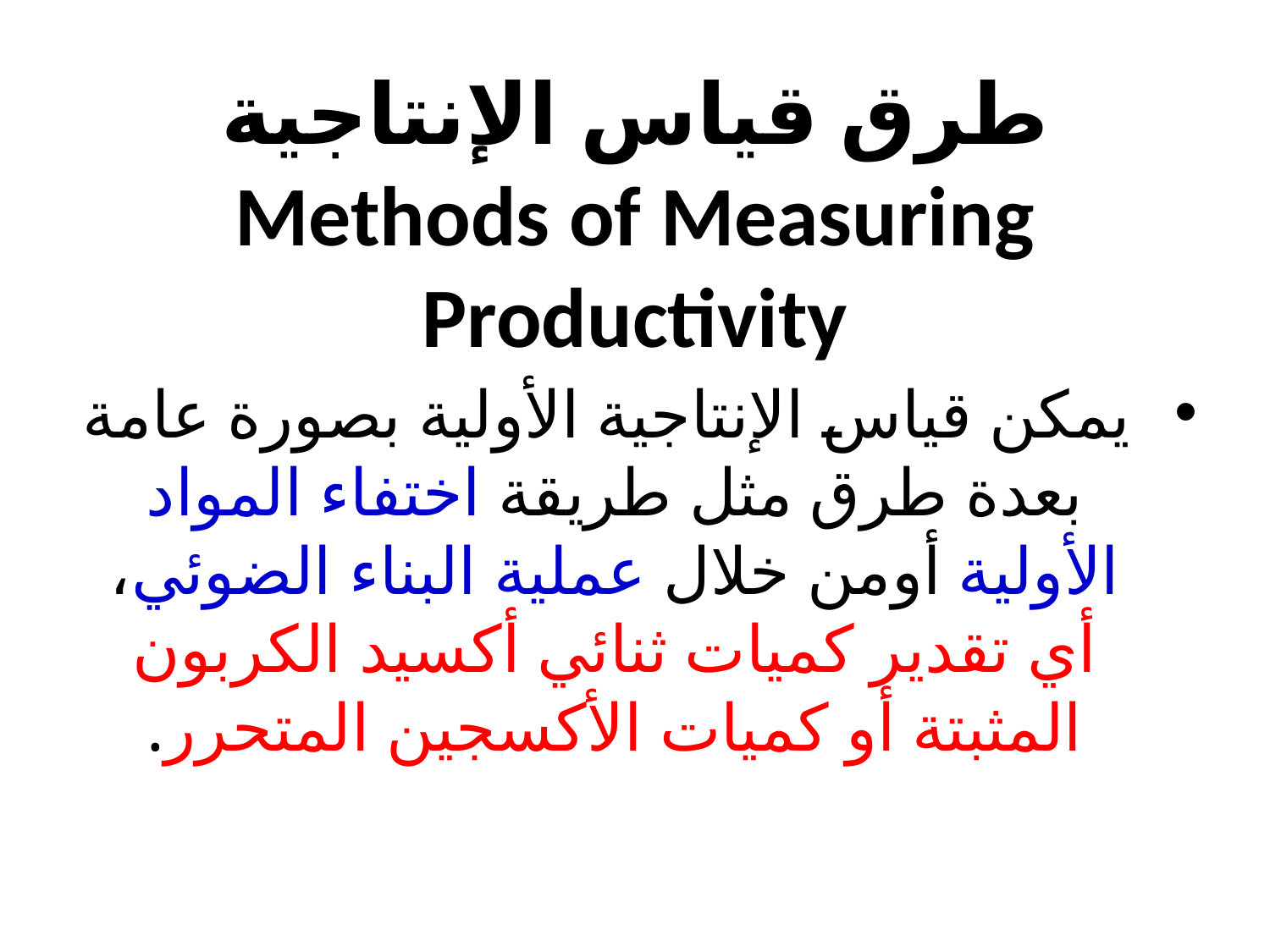

# طرق قياس الإنتاجية Methods of Measuring Productivity
 يمكن قياس الإنتاجية الأولية بصورة عامة بعدة طرق مثل طريقة اختفاء المواد الأولية أومن خلال عملية البناء الضوئي، أي تقدير كميات ثنائي أكسيد الكربون المثبتة أو كميات الأكسجين المتحرر.